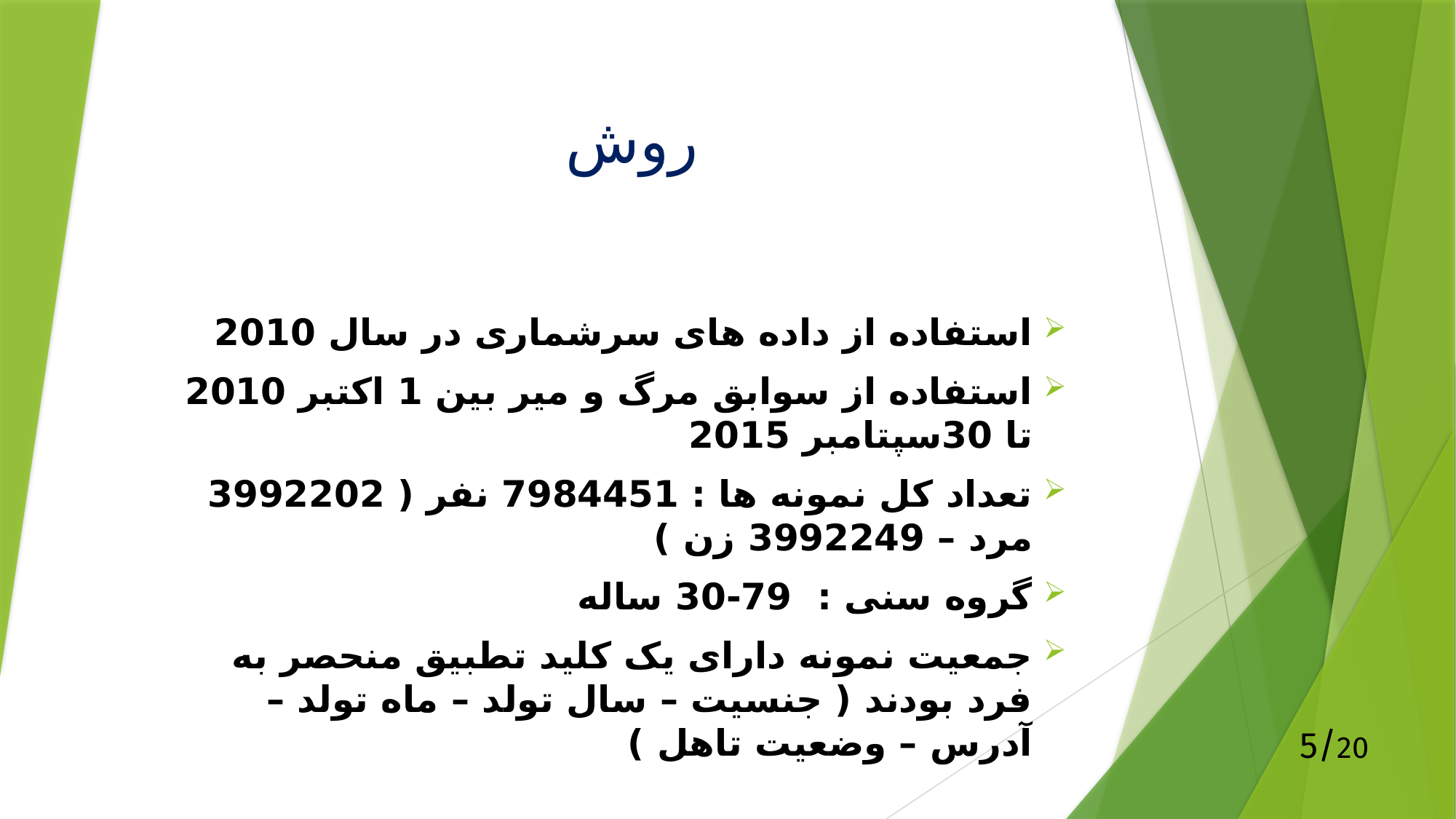

# روش
استفاده از داده های سرشماری در سال 2010
استفاده از سوابق مرگ و میر بین 1 اکتبر 2010 تا 30سپتامبر 2015
تعداد کل نمونه ها : 7984451 نفر ( 3992202 مرد – 3992249 زن )
گروه سنی :  79-30 ساله
جمعیت نمونه دارای یک کلید تطبیق منحصر به فرد بودند ( جنسیت – سال تولد – ماه تولد – آدرس – وضعیت تاهل )
5/20